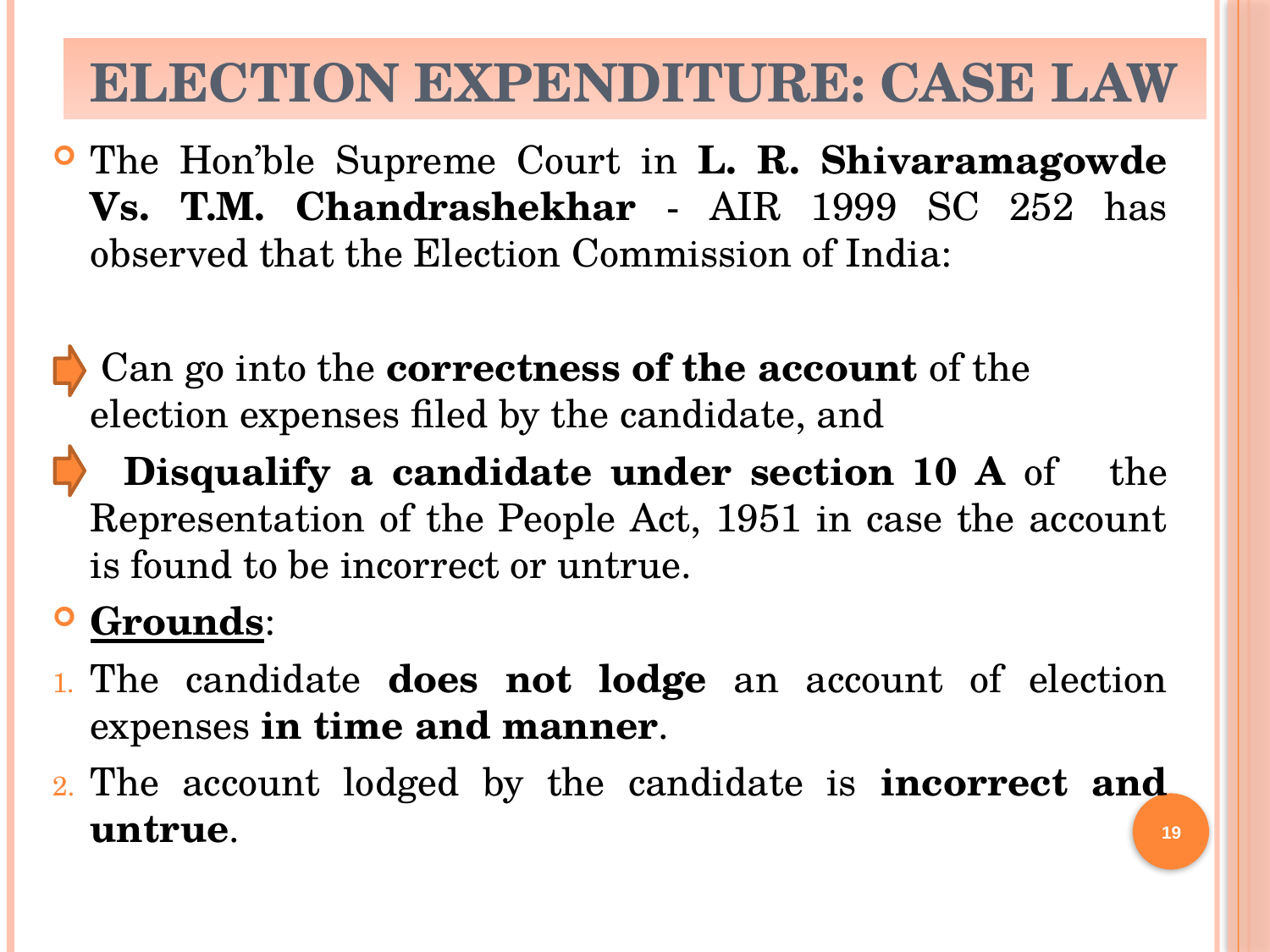

ELECTION EXPENDITURE: CASE LAW
The Hon’ble Supreme Court in L. R. Shivaramagowde Vs. T.M. Chandrashekhar - AIR 1999 SC 252 has observed that the Election Commission of India:

	 Can go into the correctness of the account of the 	      election expenses filed by the candidate, and
    Disqualify a candidate under section 10 A of   the Representation of the People Act, 1951 in case the account is found to be incorrect or untrue.
Grounds:
The candidate does not lodge an account of election expenses in time and manner.
The account lodged by the candidate is incorrect and untrue.

19